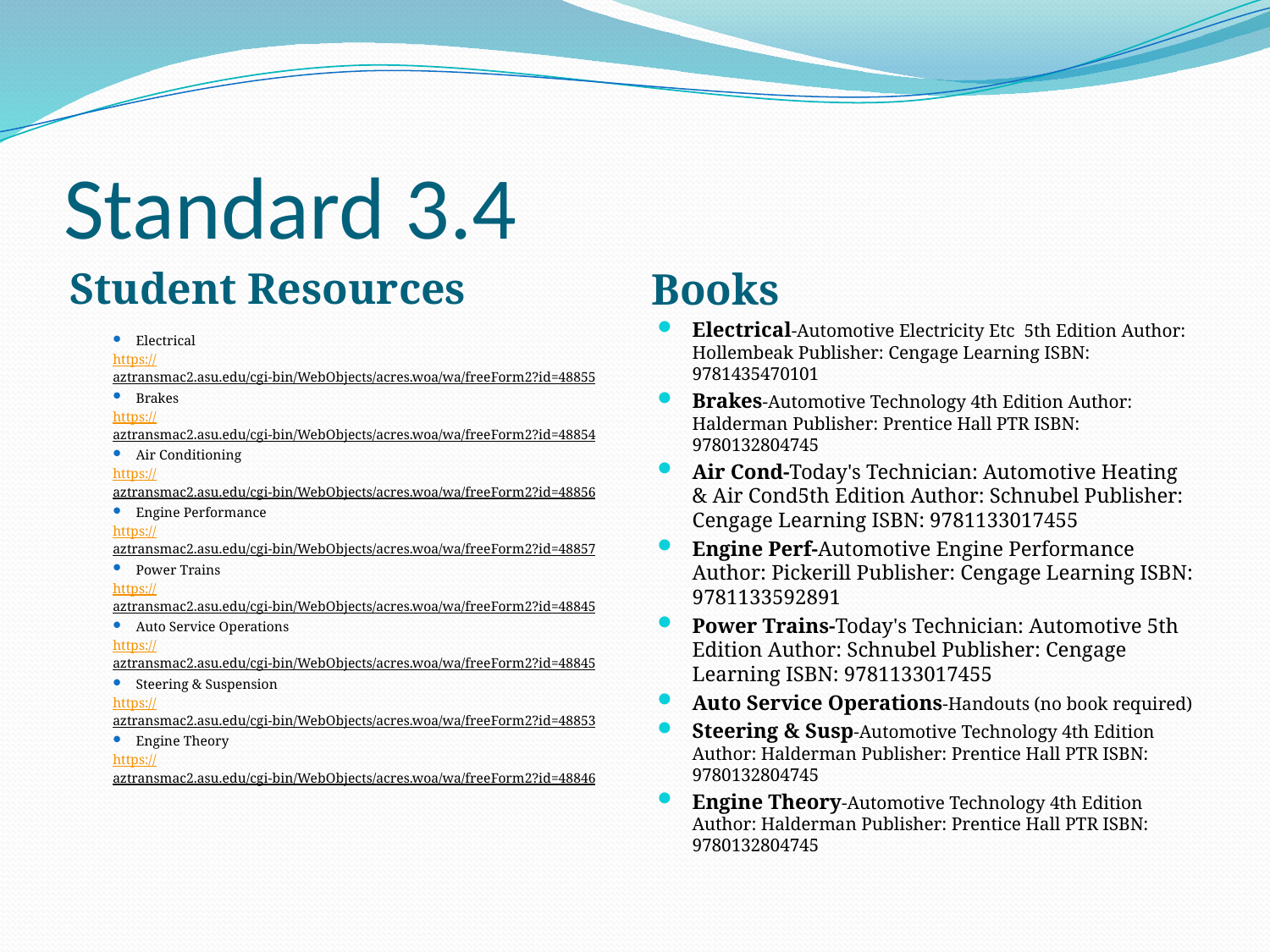

# Standard 3.4
Student Resources
Books

Electrical
https://aztransmac2.asu.edu/cgi-bin/WebObjects/acres.woa/wa/freeForm2?id=48855
Brakes
https://aztransmac2.asu.edu/cgi-bin/WebObjects/acres.woa/wa/freeForm2?id=48854
Air Conditioning
https://aztransmac2.asu.edu/cgi-bin/WebObjects/acres.woa/wa/freeForm2?id=48856
Engine Performance
https://aztransmac2.asu.edu/cgi-bin/WebObjects/acres.woa/wa/freeForm2?id=48857
Power Trains
https://aztransmac2.asu.edu/cgi-bin/WebObjects/acres.woa/wa/freeForm2?id=48845
Auto Service Operations
https://aztransmac2.asu.edu/cgi-bin/WebObjects/acres.woa/wa/freeForm2?id=48845
Steering & Suspension
https://aztransmac2.asu.edu/cgi-bin/WebObjects/acres.woa/wa/freeForm2?id=48853
Engine Theory
https://aztransmac2.asu.edu/cgi-bin/WebObjects/acres.woa/wa/freeForm2?id=48846
Electrical-Automotive Electricity Etc  5th Edition Author: Hollembeak Publisher: Cengage Learning ISBN: 9781435470101
Brakes-Automotive Technology 4th Edition Author: Halderman Publisher: Prentice Hall PTR ISBN: 9780132804745
Air Cond-Today's Technician: Automotive Heating & Air Cond5th Edition Author: Schnubel Publisher: Cengage Learning ISBN: 9781133017455
Engine Perf-Automotive Engine Performance Author: Pickerill Publisher: Cengage Learning ISBN: 9781133592891
Power Trains-Today's Technician: Automotive 5th Edition Author: Schnubel Publisher: Cengage Learning ISBN: 9781133017455
Auto Service Operations-Handouts (no book required)
Steering & Susp-Automotive Technology 4th Edition Author: Halderman Publisher: Prentice Hall PTR ISBN: 9780132804745
Engine Theory-Automotive Technology 4th Edition Author: Halderman Publisher: Prentice Hall PTR ISBN: 9780132804745